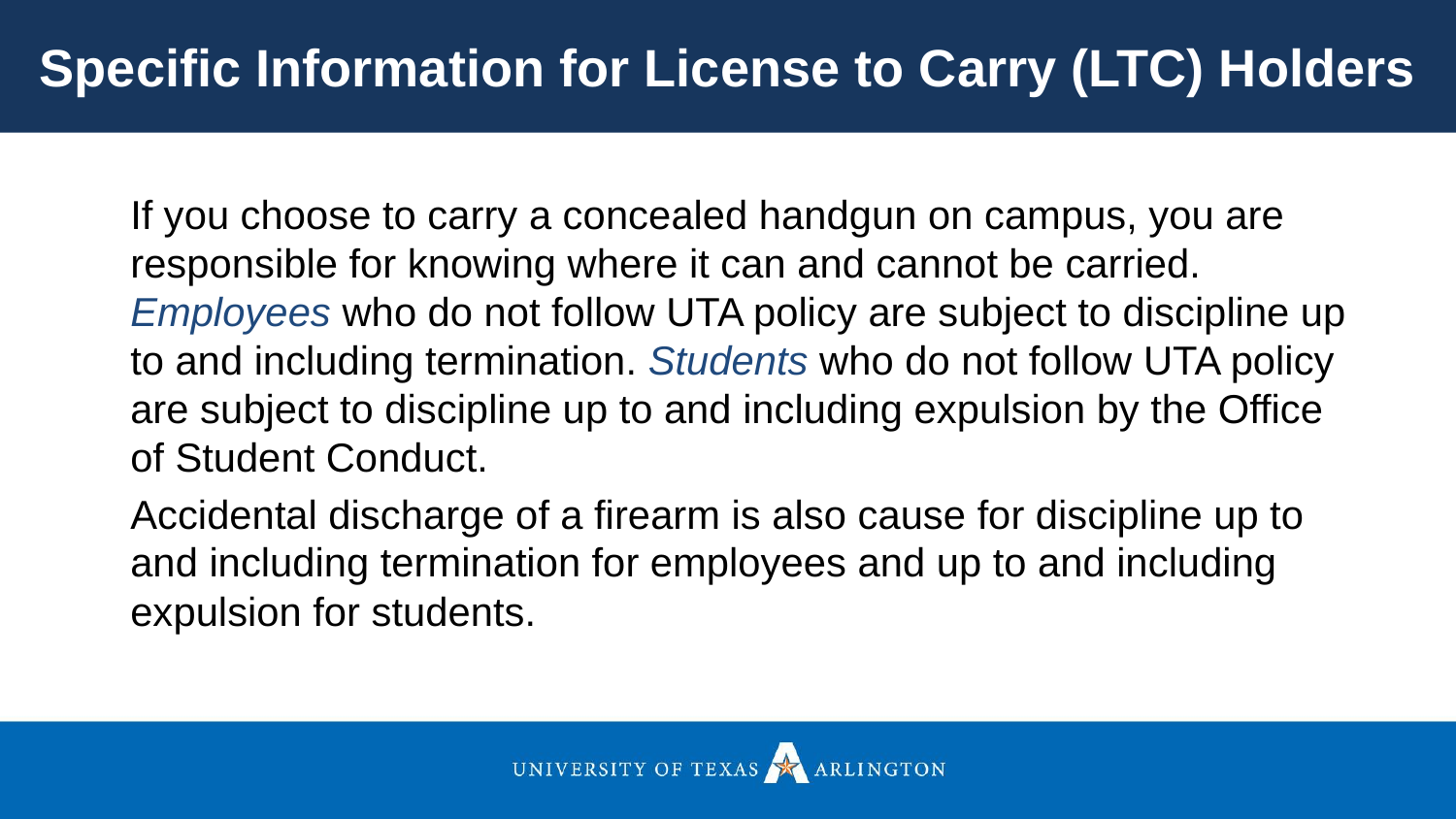

Specific Information for License to Carry (LTC) Holders
If you choose to carry a concealed handgun on campus, you are responsible for knowing where it can and cannot be carried. Employees who do not follow UTA policy are subject to discipline up to and including termination. Students who do not follow UTA policy are subject to discipline up to and including expulsion by the Office of Student Conduct.
Accidental discharge of a firearm is also cause for discipline up to and including termination for employees and up to and including expulsion for students.